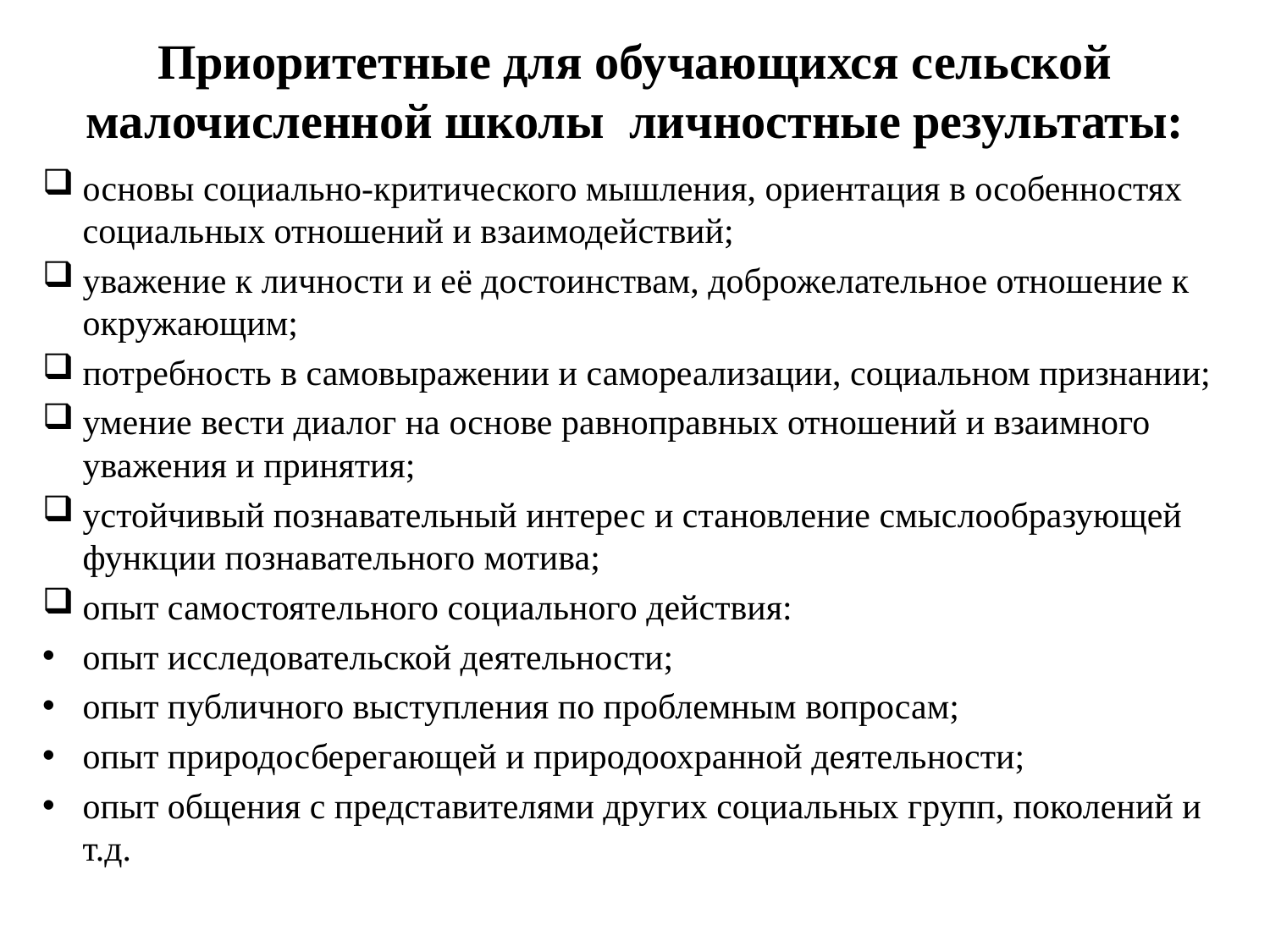

# Приоритетные для обучающихся сельской малочисленной школы  личностные результаты:
основы социально-критического мышления, ориентация в особенностях социальных отношений и взаимодействий;
уважение к личности и её достоинствам, доброжелательное отношение к окружающим;
потребность в самовыражении и самореализации, социальном признании;
умение вести диалог на основе равноправных отношений и взаимного уважения и принятия;
устойчивый познавательный интерес и становление смыслообразующей функции познавательного мотива;
опыт самостоятельного социального действия:
опыт исследовательской деятельности;
опыт публичного выступления по проблемным вопросам;
опыт природосберегающей и природоохранной деятельности;
опыт общения с представителями других социальных групп, поколений и т.д.